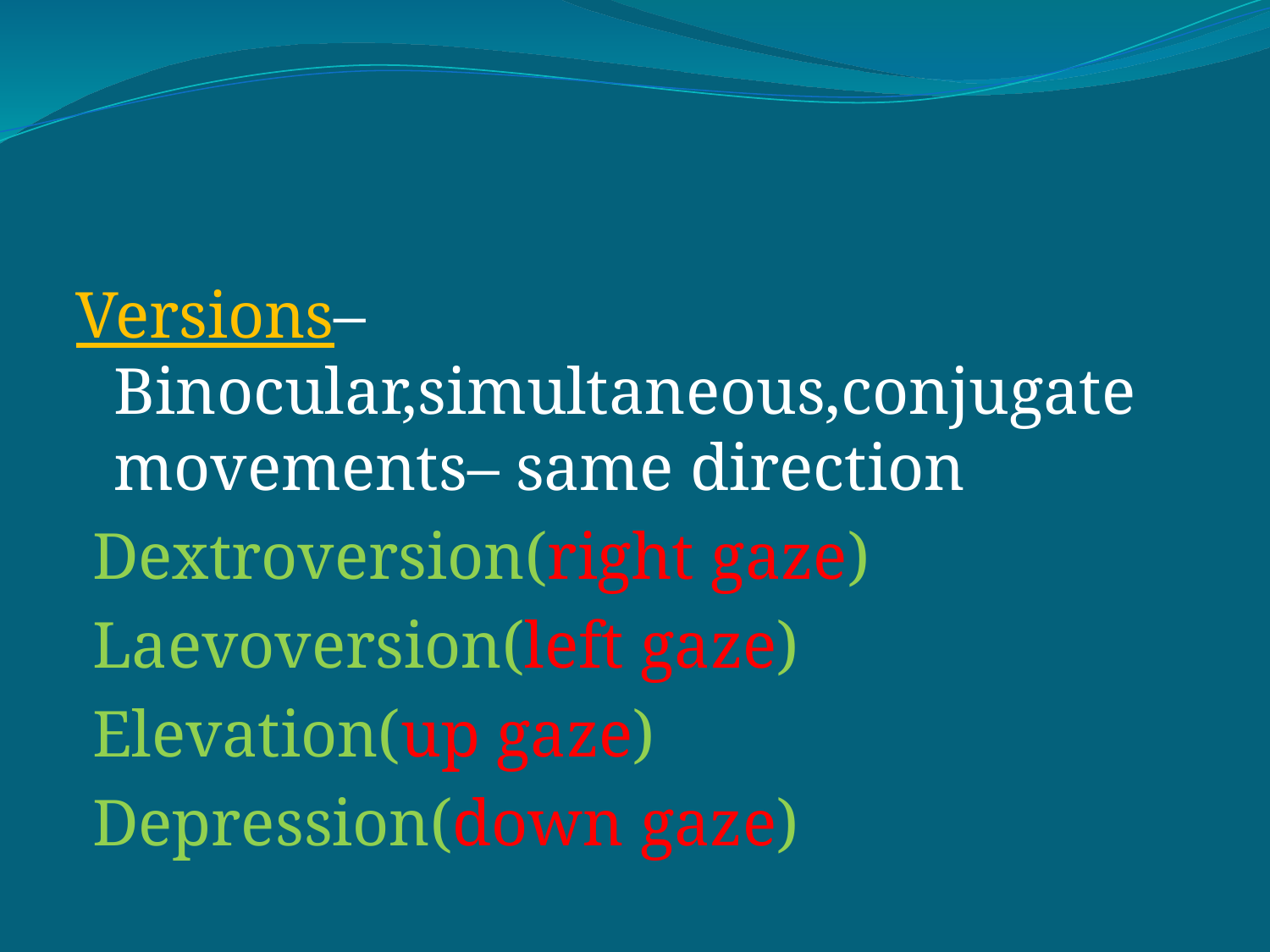

#
Versions– Binocular,simultaneous,conjugate movements– same direction
 Dextroversion(right gaze)
 Laevoversion(left gaze)
 Elevation(up gaze)
 Depression(down gaze)